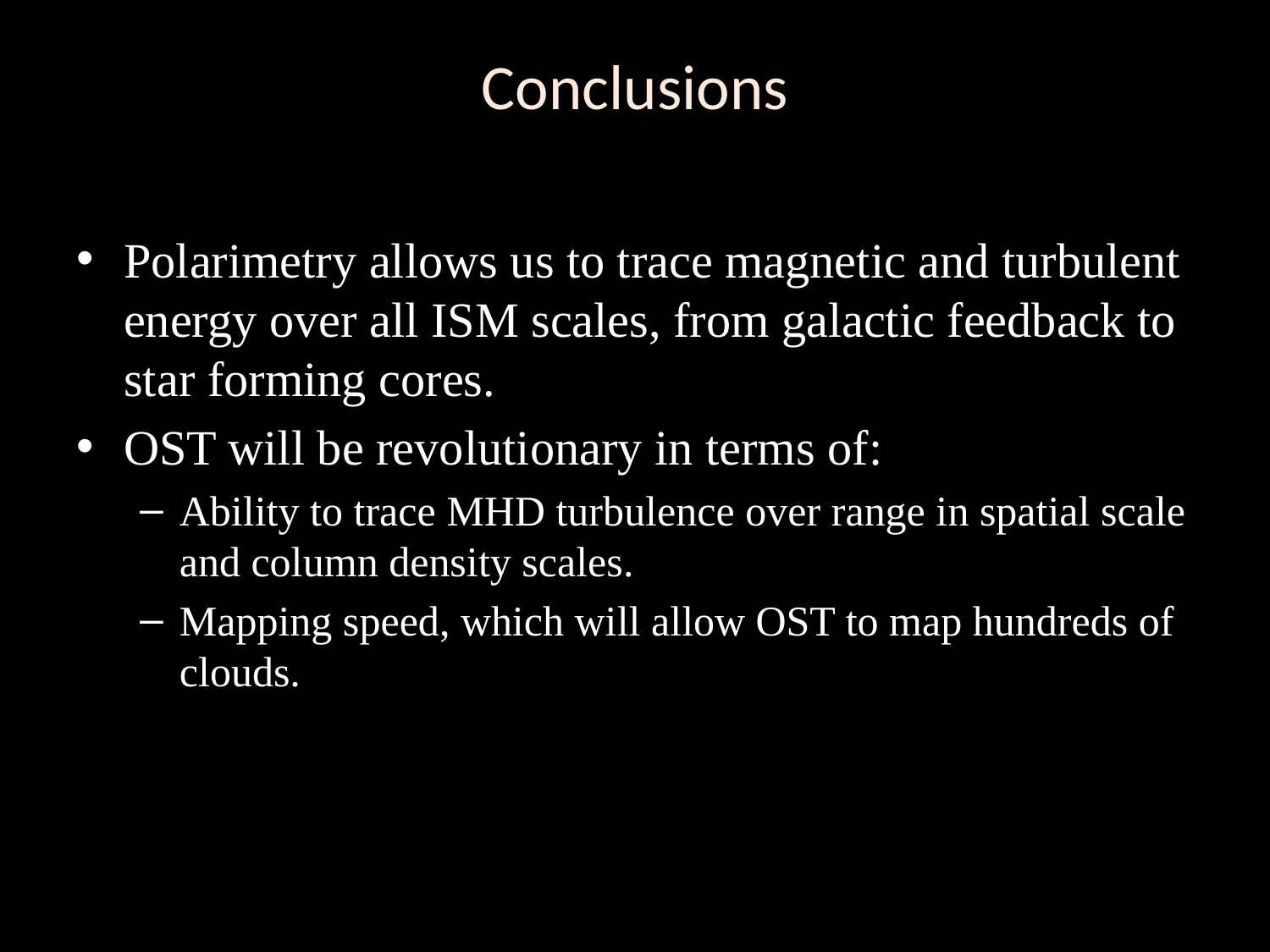

# Conclusions
Polarimetry allows us to trace magnetic and turbulent energy over all ISM scales, from galactic feedback to star forming cores.
OST will be revolutionary in terms of:
Ability to trace MHD turbulence over range in spatial scale and column density scales.
Mapping speed, which will allow OST to map hundreds of clouds.